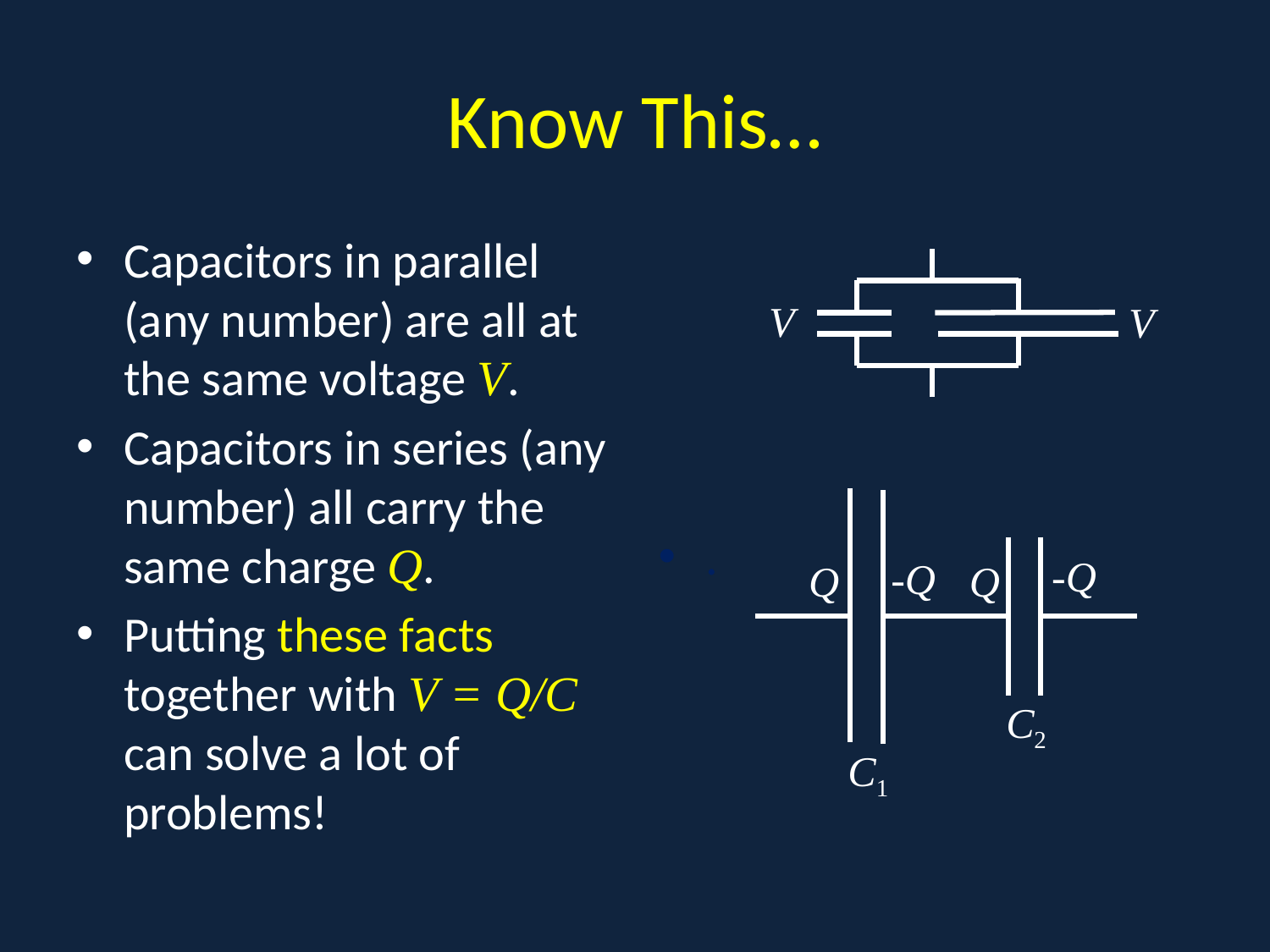

# Know This…
Capacitors in parallel (any number) are all at the same voltage V.
Capacitors in series (any number) all carry the same charge Q.
Putting these facts together with V = Q/C can solve a lot of problems!

.
V
V
-Q
-Q
Q
Q
C2
C1